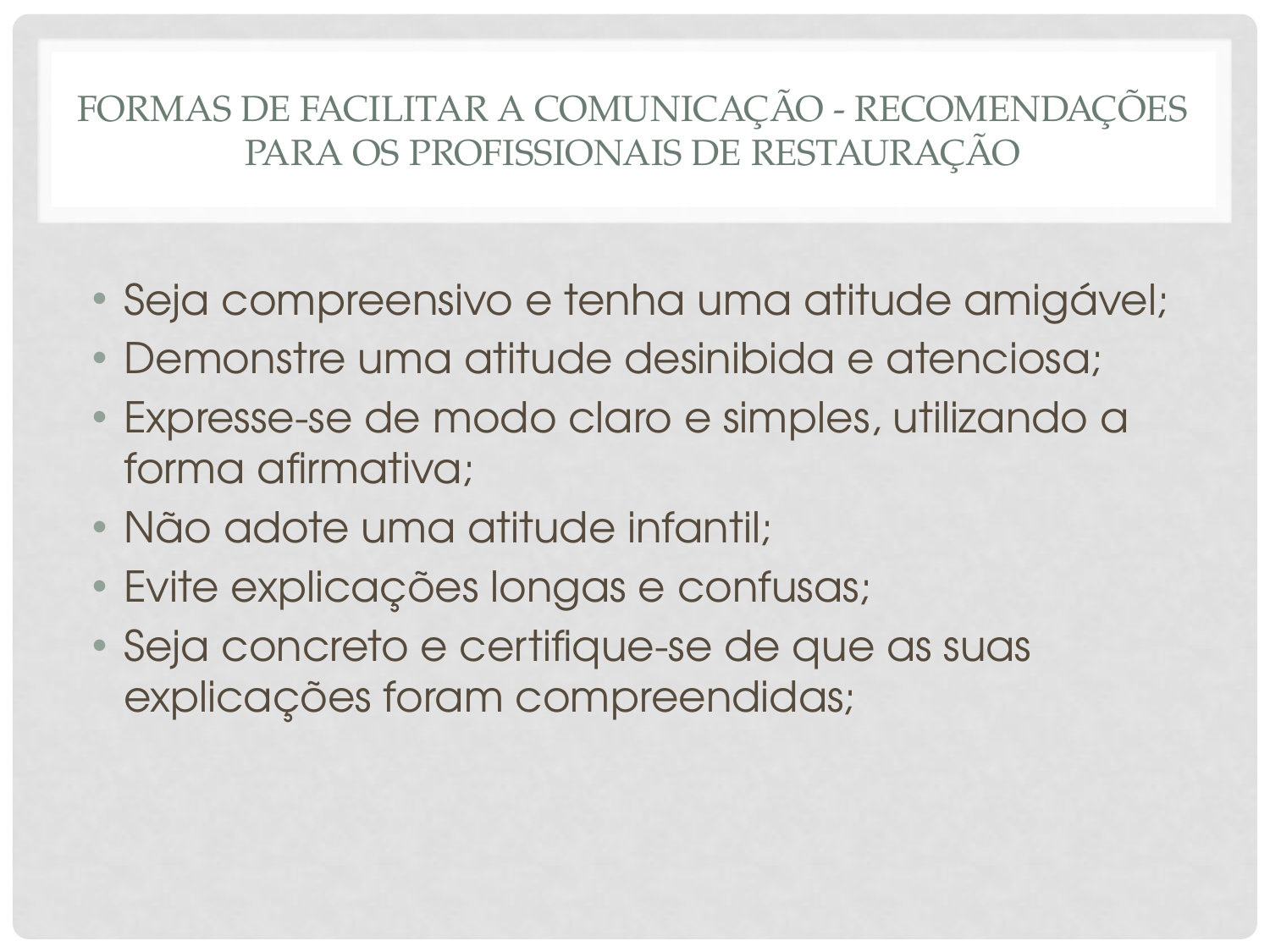

# Formas de facilitar a comunicação - recomendações para os profissionais de restauração
Seja compreensivo e tenha uma atitude amigável;
Demonstre uma atitude desinibida e atenciosa;
Expresse-se de modo claro e simples, utilizando a forma afirmativa;
Não adote uma atitude infantil;
Evite explicações longas e confusas;
Seja concreto e certifique-se de que as suas explicações foram compreendidas;